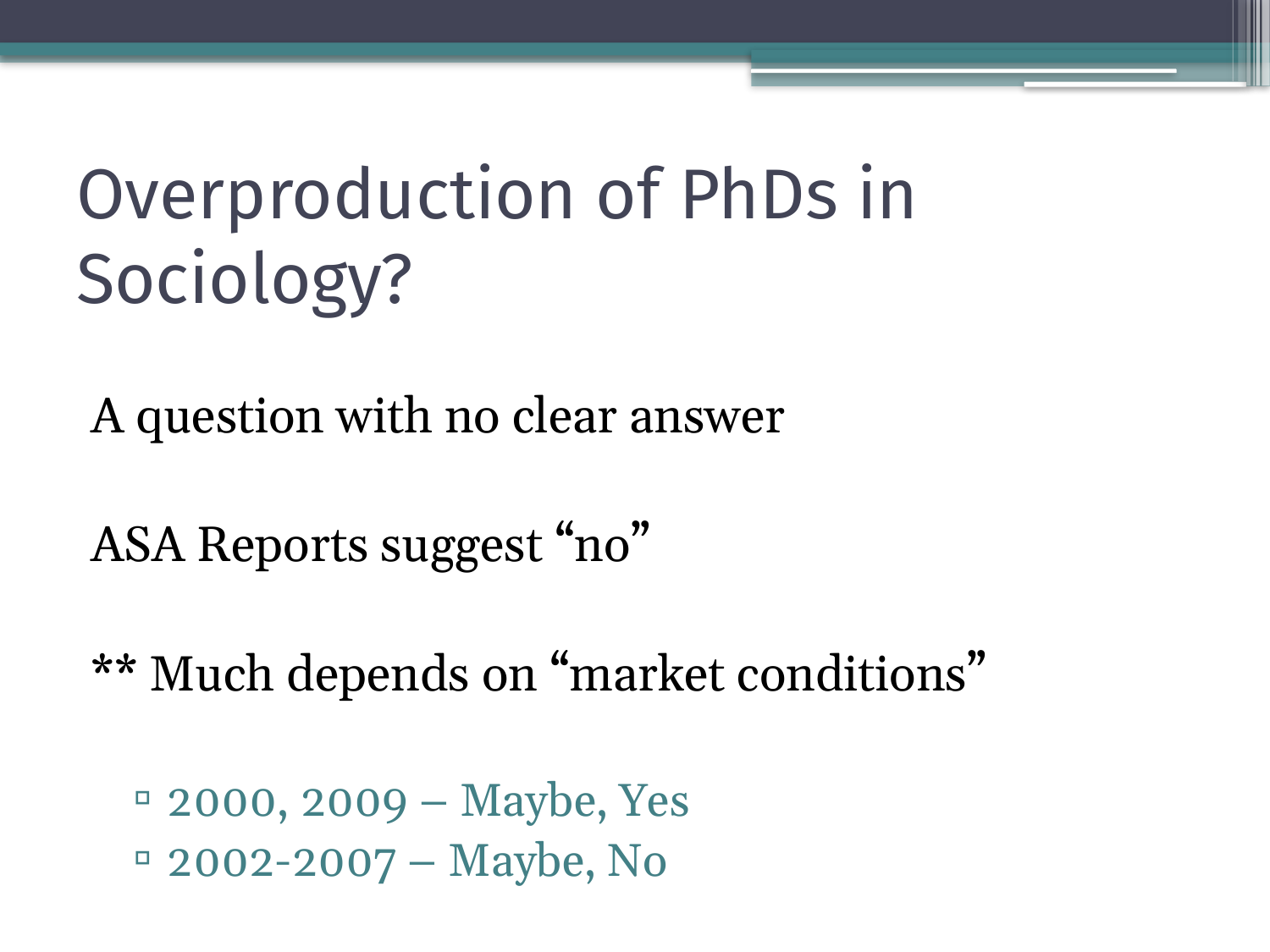

# Overproduction of PhDs in Sociology?

A question with no clear answer

ASA Reports suggest “no”

** Much depends on “market conditions”

2000, 2009 – Maybe, Yes
2002-2007 – Maybe, No